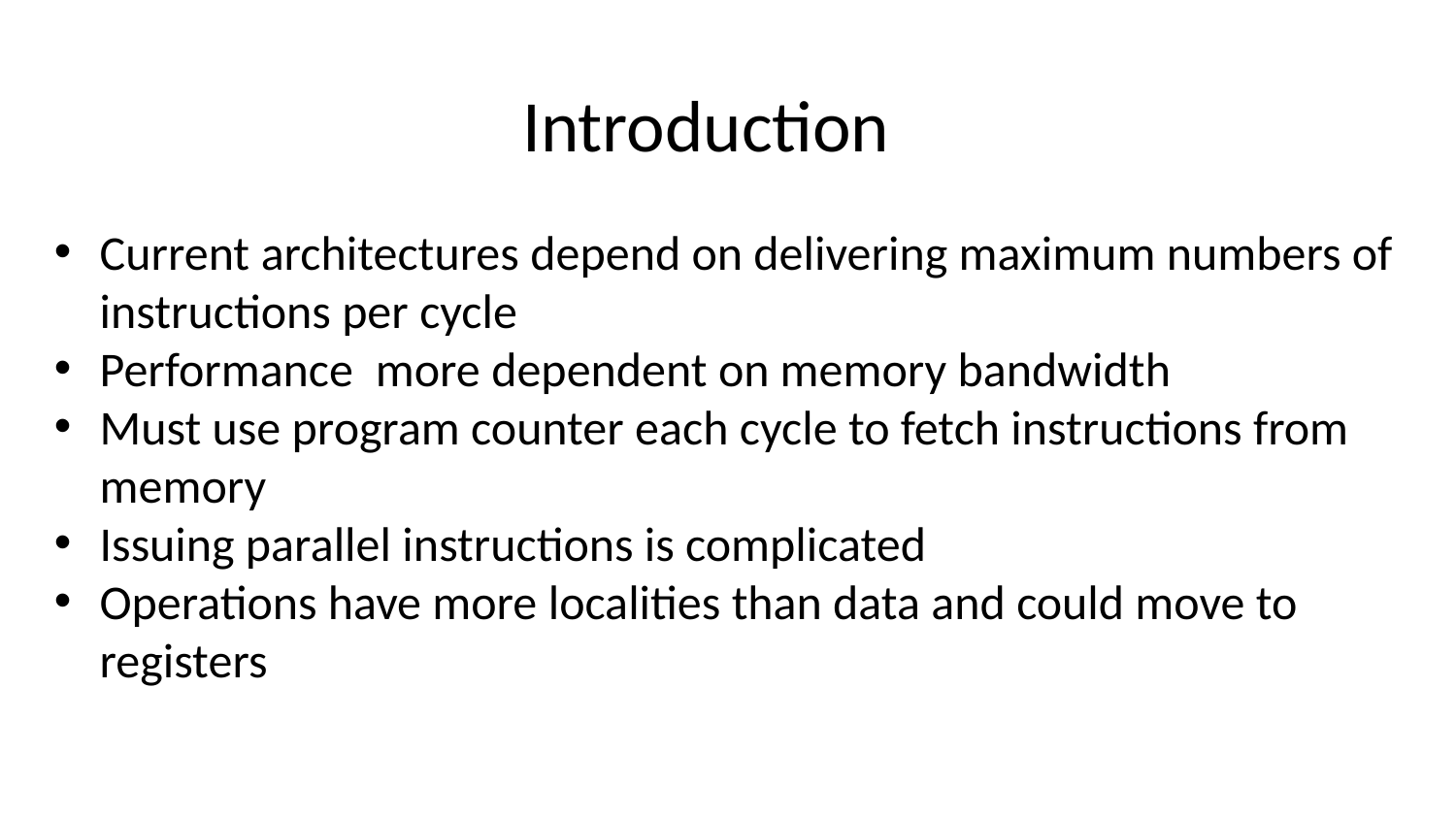

Introduction
Current architectures depend on delivering maximum numbers of instructions per cycle
Performance  more dependent on memory bandwidth
Must use program counter each cycle to fetch instructions from memory
Issuing parallel instructions is complicated
Operations have more localities than data and could move to registers